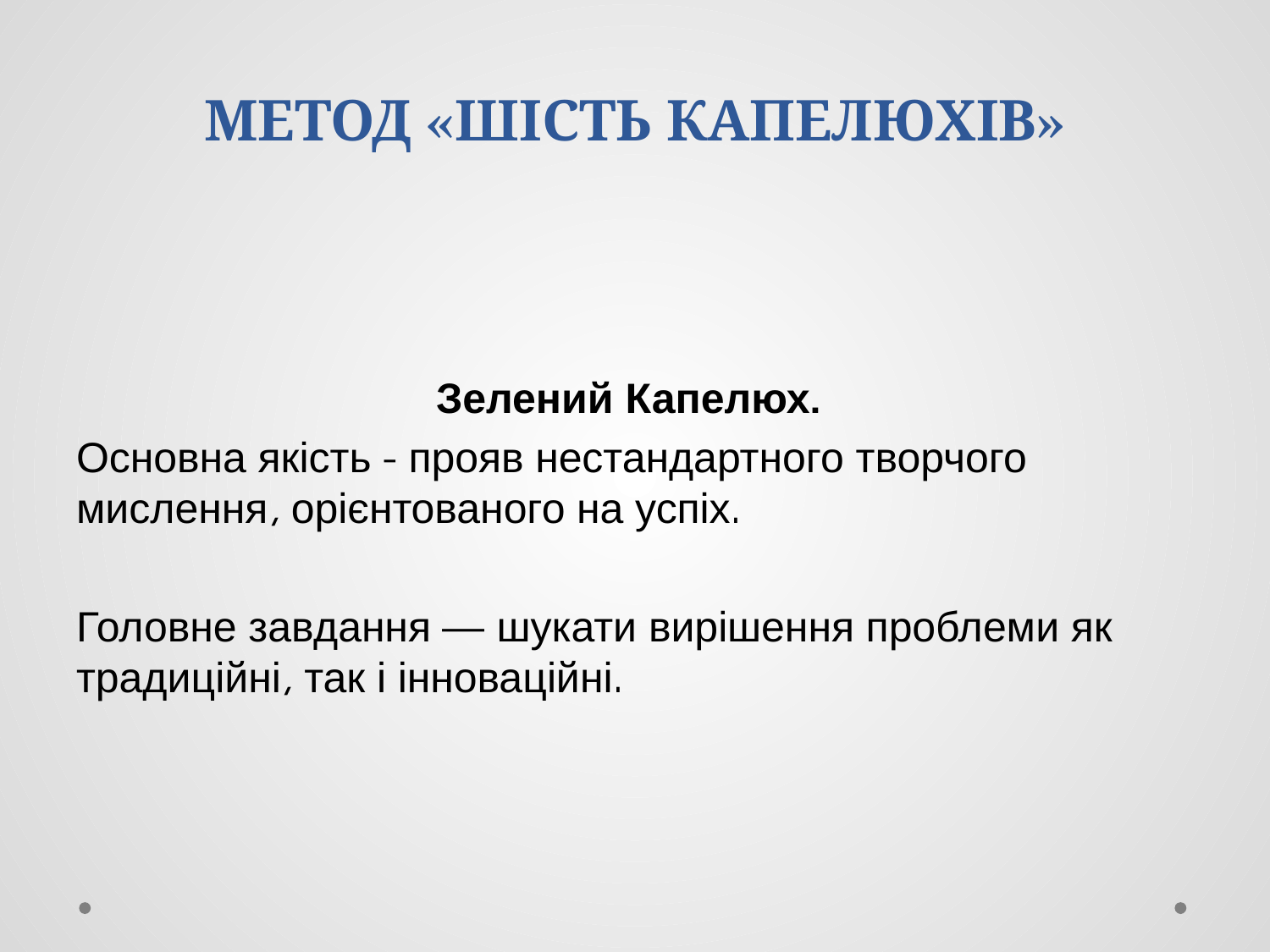

# МЕТОД «ШІСТЬ КАПЕЛЮХІВ»
Зелений Капелюх.
Основна якість - прояв нестандартного творчого мислення, орієнтованого на успіх.

Головне завдання — шукати вирішення проблеми як традиційні, так і інноваційні.